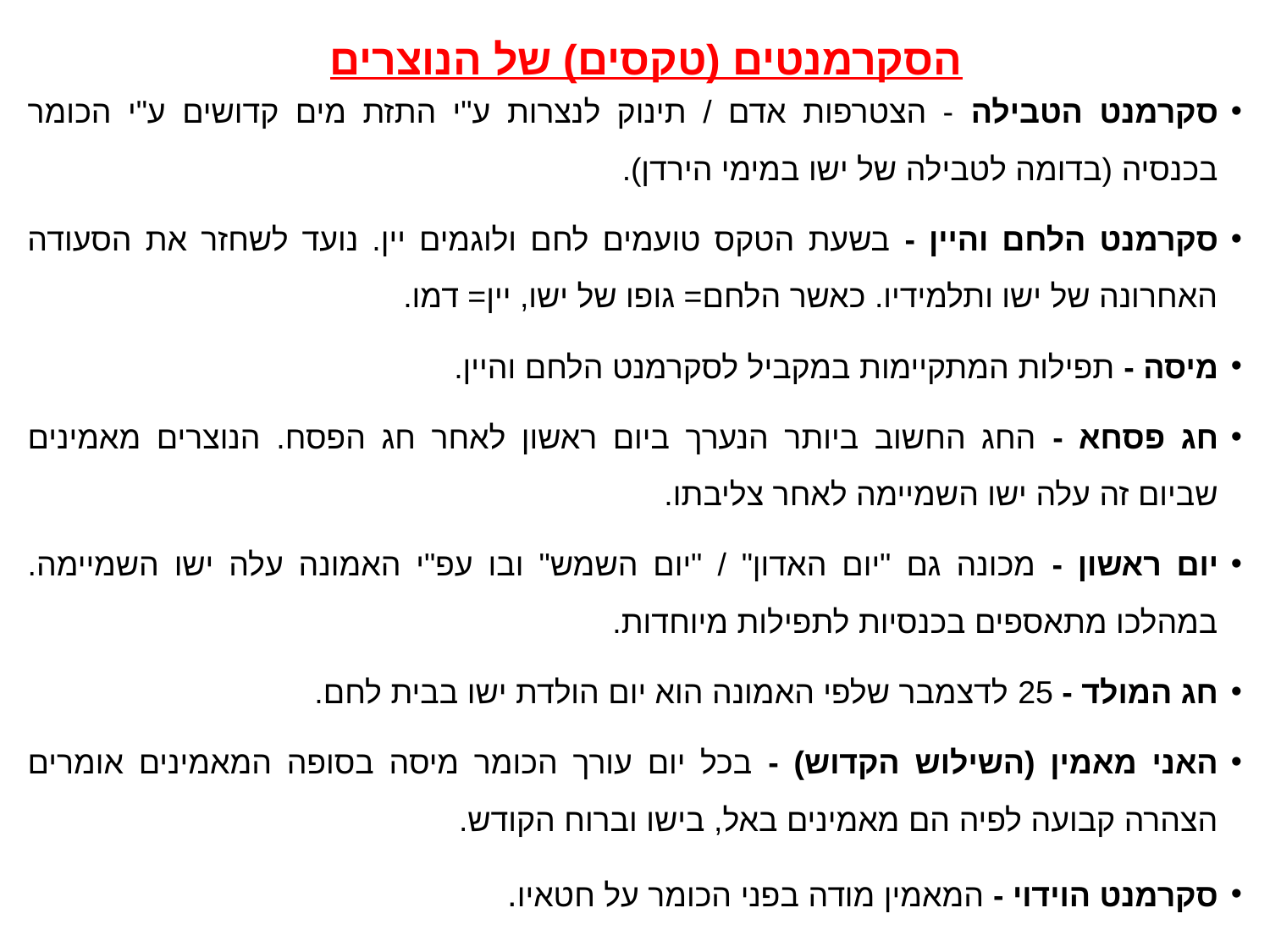

# הסקרמנטים (טקסים) של הנוצרים
סקרמנט הטבילה - הצטרפות אדם / תינוק לנצרות ע"י התזת מים קדושים ע"י הכומר בכנסיה (בדומה לטבילה של ישו במימי הירדן).
סקרמנט הלחם והיין - בשעת הטקס טועמים לחם ולוגמים יין. נועד לשחזר את הסעודה האחרונה של ישו ותלמידיו. כאשר הלחם= גופו של ישו, יין= דמו.
מיסה - תפילות המתקיימות במקביל לסקרמנט הלחם והיין.
חג פסחא - החג החשוב ביותר הנערך ביום ראשון לאחר חג הפסח. הנוצרים מאמינים שביום זה עלה ישו השמיימה לאחר צליבתו.
יום ראשון - מכונה גם "יום האדון" / "יום השמש" ובו עפ"י האמונה עלה ישו השמיימה. במהלכו מתאספים בכנסיות לתפילות מיוחדות.
חג המולד - 25 לדצמבר שלפי האמונה הוא יום הולדת ישו בבית לחם.
האני מאמין (השילוש הקדוש) - בכל יום עורך הכומר מיסה בסופה המאמינים אומרים הצהרה קבועה לפיה הם מאמינים באל, בישו וברוח הקודש.
סקרמנט הוידוי - המאמין מודה בפני הכומר על חטאיו.